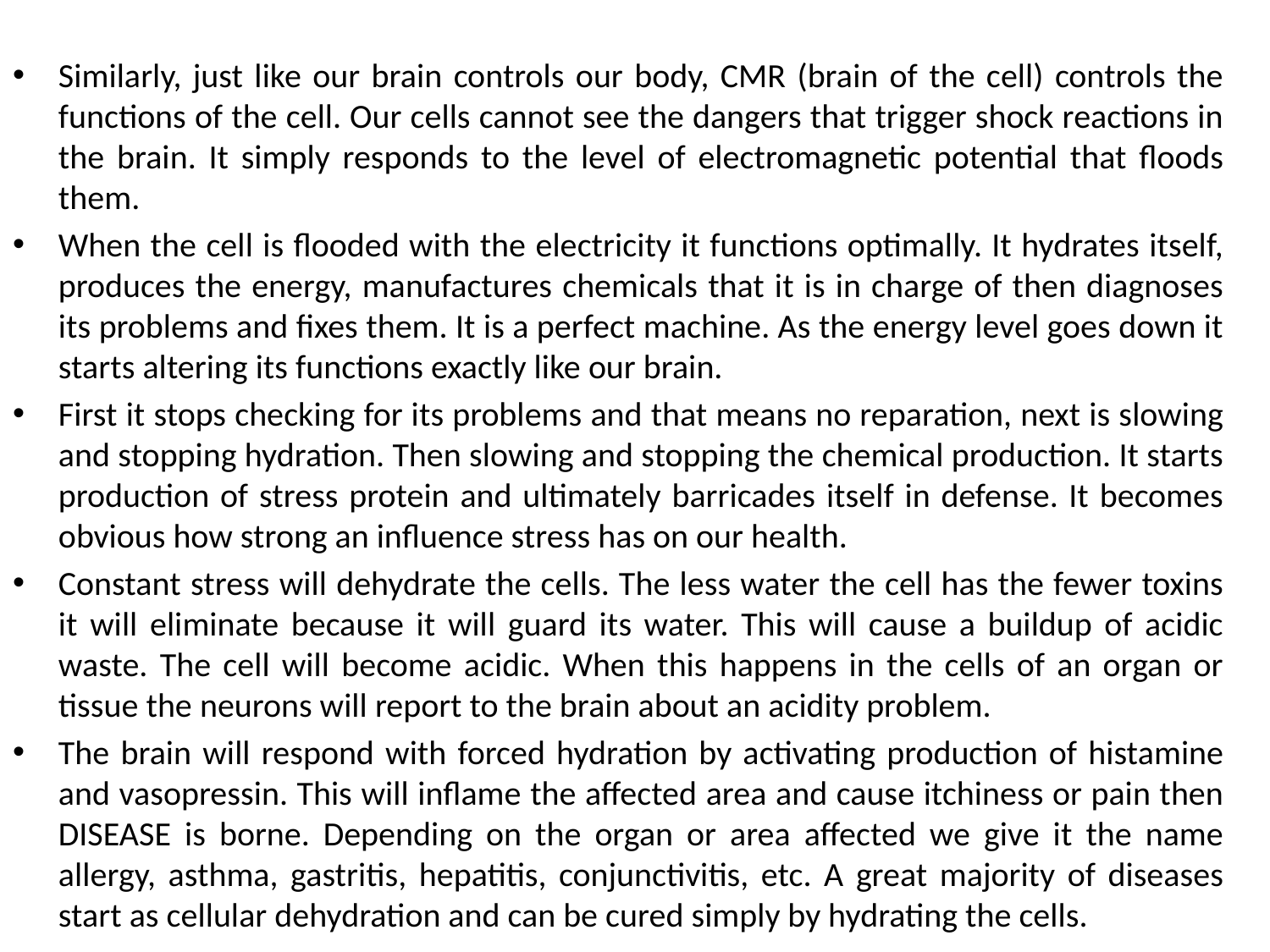

Similarly, just like our brain controls our body, CMR (brain of the cell) controls the functions of the cell. Our cells cannot see the dangers that trigger shock reactions in the brain. It simply responds to the level of electromagnetic potential that floods them.
When the cell is flooded with the electricity it functions optimally. It hydrates itself, produces the energy, manufactures chemicals that it is in charge of then diagnoses its problems and fixes them. It is a perfect machine. As the energy level goes down it starts altering its functions exactly like our brain.
First it stops checking for its problems and that means no reparation, next is slowing and stopping hydration. Then slowing and stopping the chemical production. It starts production of stress protein and ultimately barricades itself in defense. It becomes obvious how strong an influence stress has on our health.
Constant stress will dehydrate the cells. The less water the cell has the fewer toxins it will eliminate because it will guard its water. This will cause a buildup of acidic waste. The cell will become acidic. When this happens in the cells of an organ or tissue the neurons will report to the brain about an acidity problem.
The brain will respond with forced hydration by activating production of histamine and vasopressin. This will inflame the affected area and cause itchiness or pain then DISEASE is borne. Depending on the organ or area affected we give it the name allergy, asthma, gastritis, hepatitis, conjunctivitis, etc. A great majority of diseases start as cellular dehydration and can be cured simply by hydrating the cells.